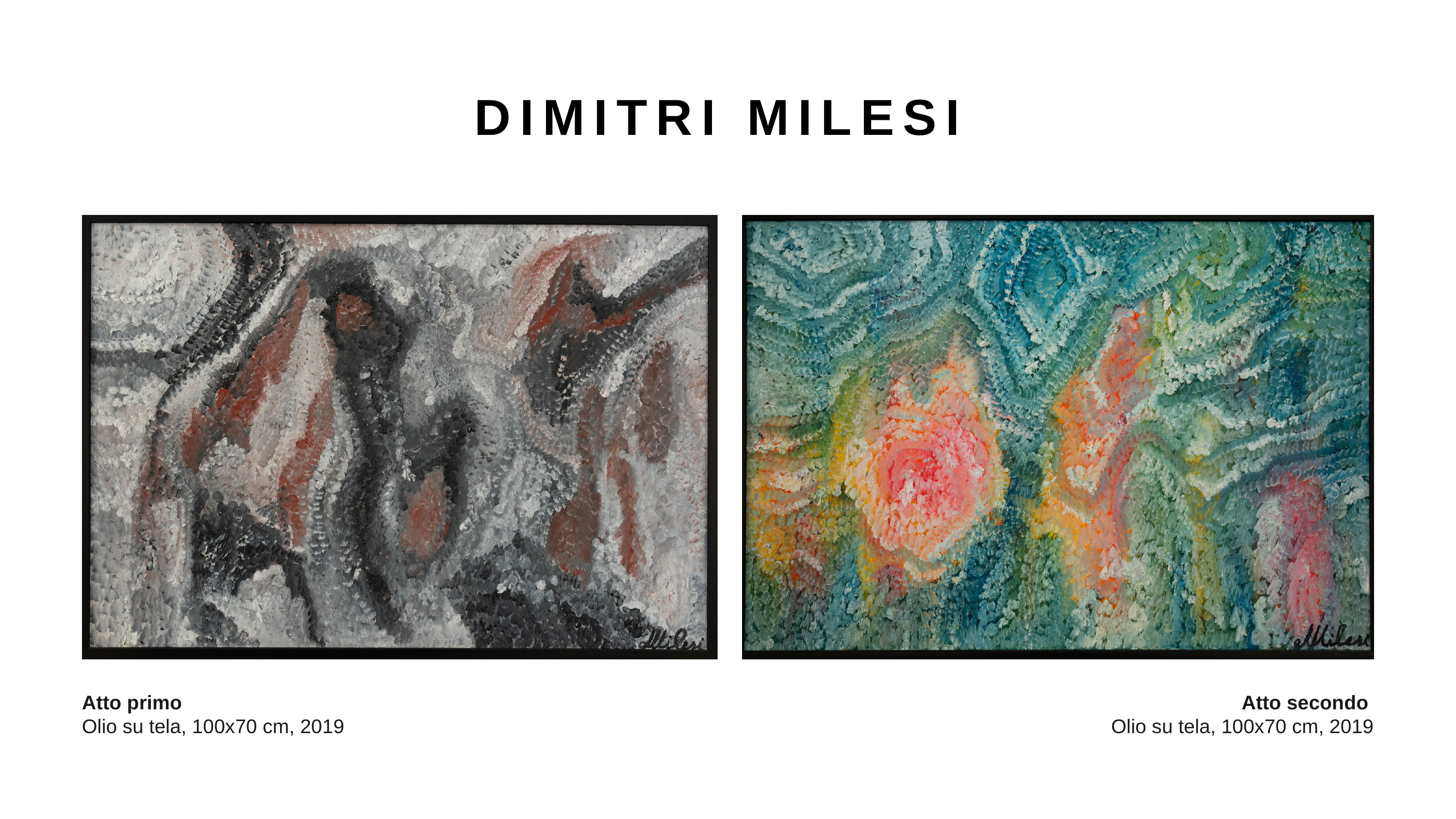

DIMITRI MILESI

Atto primo
Olio su tela, 100x70 cm, 2019
Atto secondo
Olio su tela, 100x70 cm, 2019